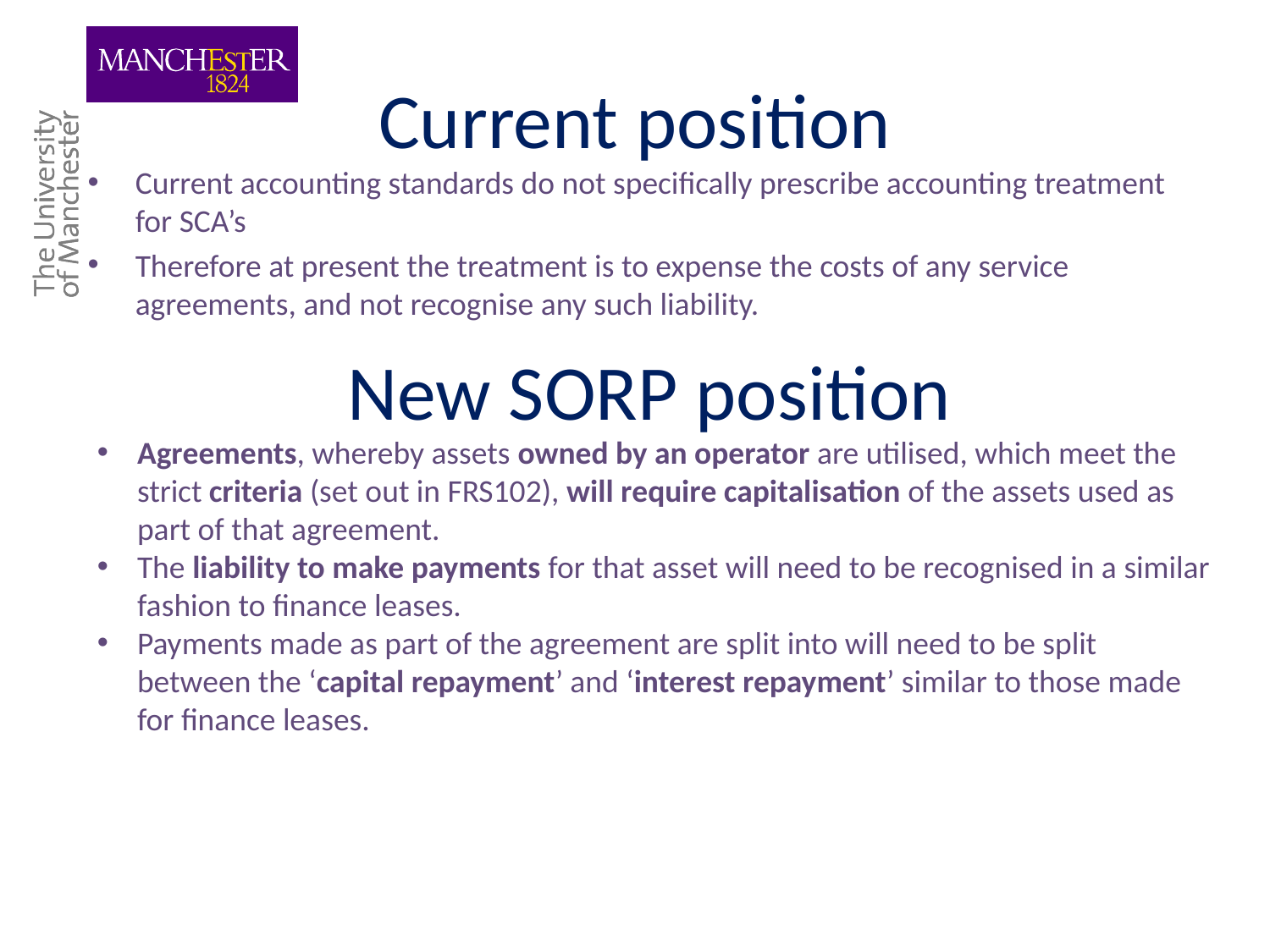

# Current position
Current accounting standards do not specifically prescribe accounting treatment for SCA’s
Therefore at present the treatment is to expense the costs of any service agreements, and not recognise any such liability.
New SORP position
Agreements, whereby assets owned by an operator are utilised, which meet the strict criteria (set out in FRS102), will require capitalisation of the assets used as part of that agreement.
The liability to make payments for that asset will need to be recognised in a similar fashion to finance leases.
Payments made as part of the agreement are split into will need to be split between the ‘capital repayment’ and ‘interest repayment’ similar to those made for finance leases.